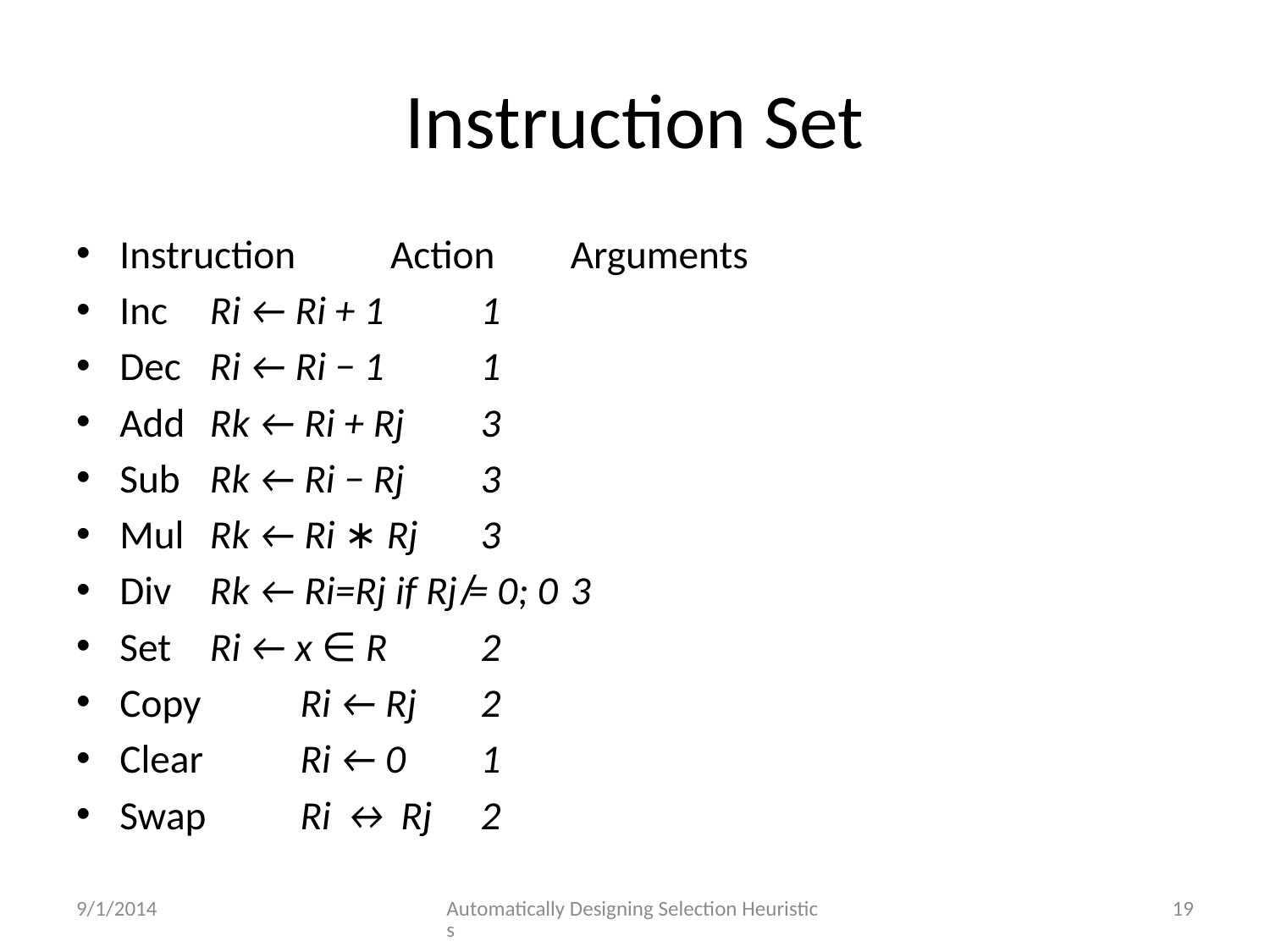

# Instruction Set
Instruction 		Action 			Arguments
Inc 			Ri ← Ri + 1 			1
Dec 			Ri ← Ri − 1 			1
Add 		Rk ← Ri + Rj 			3
Sub 			Rk ← Ri − Rj 			3
Mul 		Rk ← Ri ∗ Rj 			3
Div 			Rk ← Ri=Rj if Rj ̸= 0; 0 	3
Set 			Ri ← x ∈ R 			2
Copy 		Ri ← Rj 			2
Clear 		Ri ← 0 				1
Swap 		Ri ↔ Rj 			2
9/1/2014
Automatically Designing Selection Heuristics
19